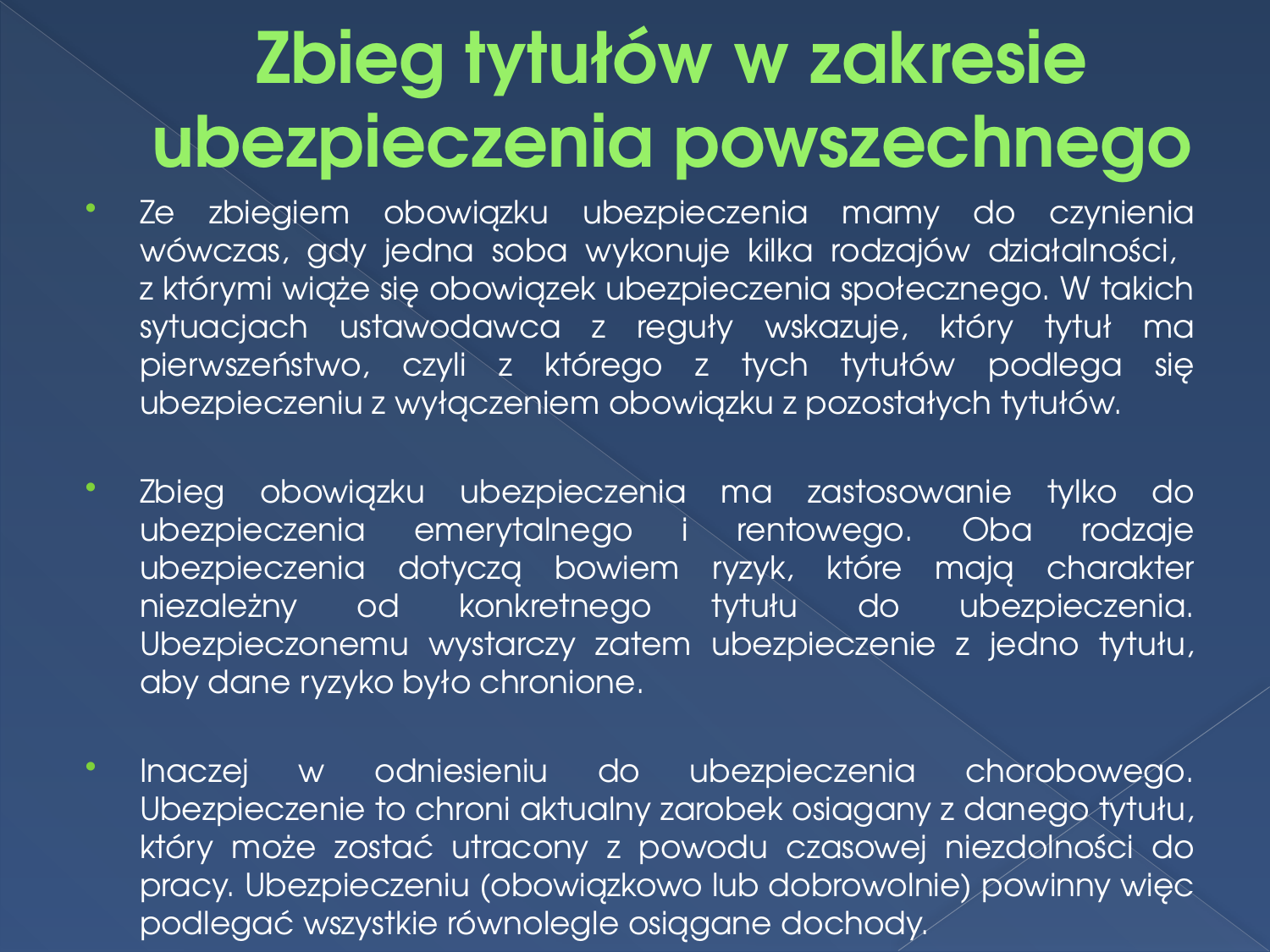

# Zbieg tytułów w zakresie ubezpieczenia powszechnego
Ze zbiegiem obowiązku ubezpieczenia mamy do czynienia wówczas, gdy jedna soba wykonuje kilka rodzajów działalności,
z którymi wiąże się obowiązek ubezpieczenia społecznego. W takich sytuacjach ustawodawca z reguły wskazuje, który tytuł ma pierwszeństwo, czyli z którego z tych tytułów podlega się ubezpieczeniu z wyłączeniem obowiązku z pozostałych tytułów.

Zbieg obowiązku ubezpieczenia ma zastosowanie tylko do ubezpieczenia emerytalnego i rentowego. Oba rodzaje ubezpieczenia dotyczą bowiem ryzyk, które mają charakter niezależny od konkretnego tytułu do ubezpieczenia. Ubezpieczonemu wystarczy zatem ubezpieczenie z jedno tytułu, aby dane ryzyko było chronione.

Inaczej w odniesieniu do ubezpieczenia chorobowego. Ubezpieczenie to chroni aktualny zarobek osiagany z danego tytułu, który może zostać utracony z powodu czasowej niezdolności do pracy. Ubezpieczeniu (obowiązkowo lub dobrowolnie) powinny więc podlegać wszystkie równolegle osiągane dochody.